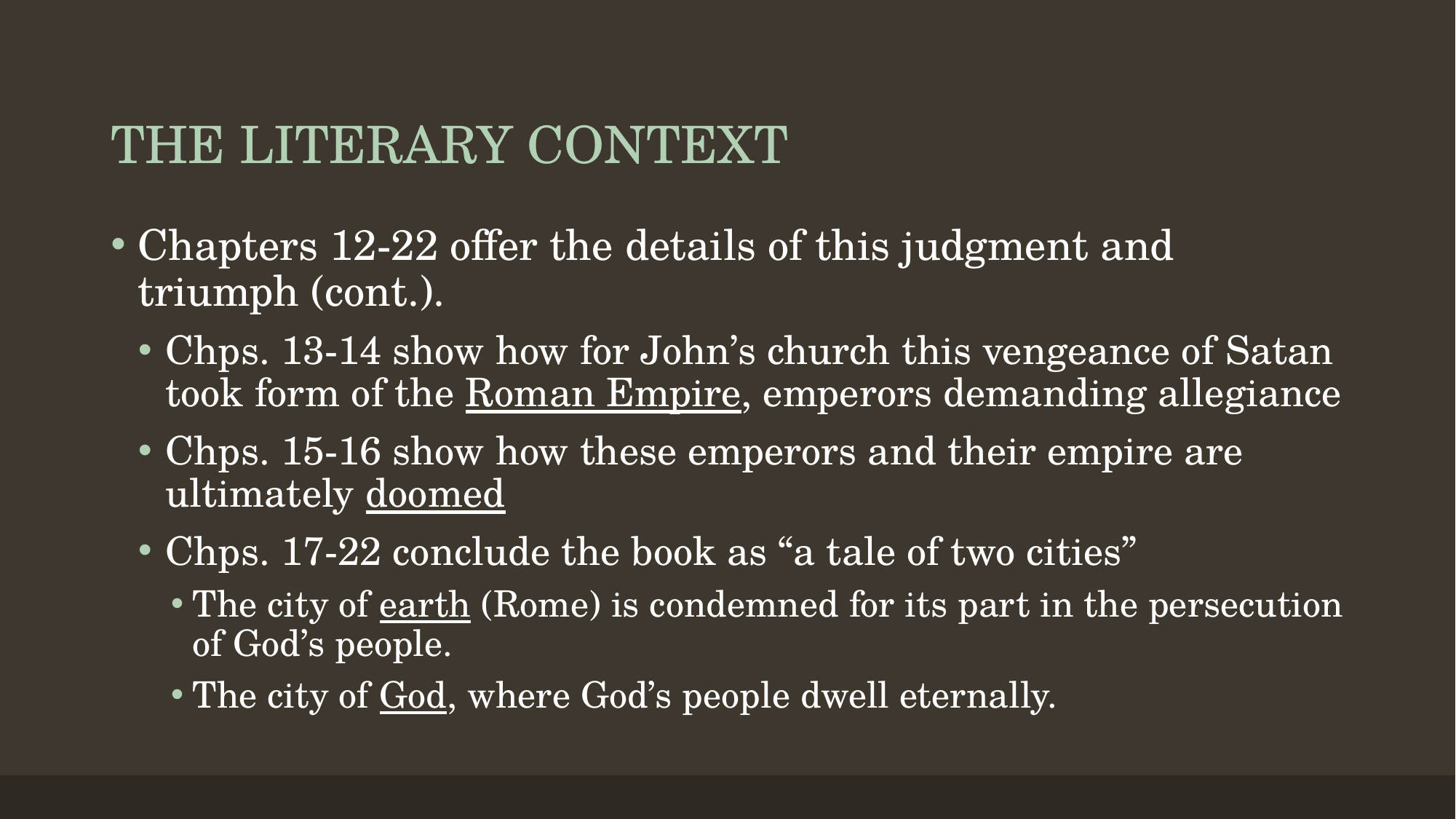

# THE LITERARY CONTEXT
Chapters 12-22 offer the details of this judgment and triumph (cont.).
Chps. 13-14 show how for John’s church this vengeance of Satan took form of the Roman Empire, emperors demanding allegiance
Chps. 15-16 show how these emperors and their empire are ultimately doomed
Chps. 17-22 conclude the book as “a tale of two cities”
The city of earth (Rome) is condemned for its part in the persecution of God’s people.
The city of God, where God’s people dwell eternally.